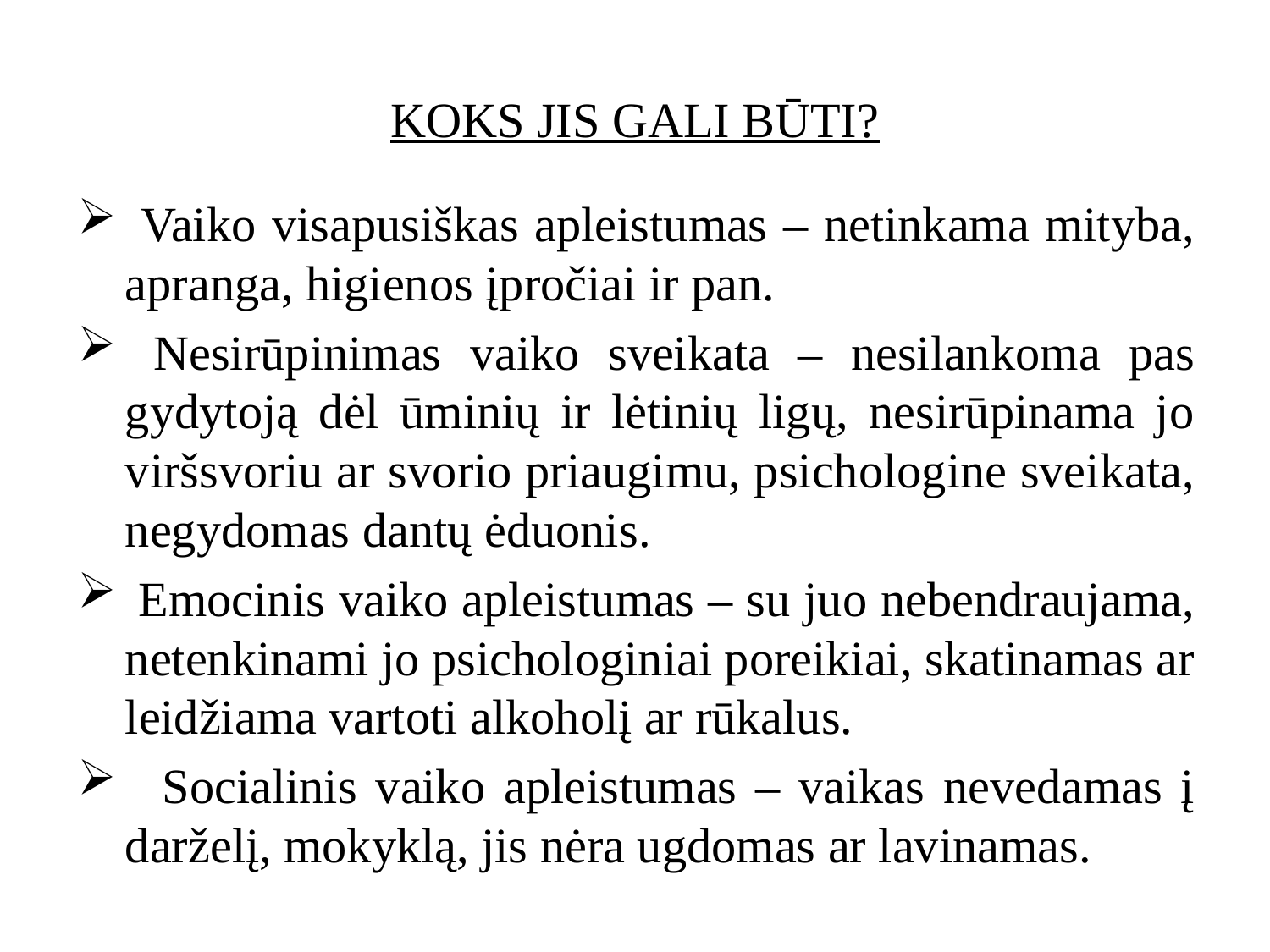

# KOKS JIS GALI BŪTI?
 Vaiko visapusiškas apleistumas – netinkama mityba, apranga, higienos įpročiai ir pan.
 Nesirūpinimas vaiko sveikata – nesilankoma pas gydytoją dėl ūminių ir lėtinių ligų, nesirūpinama jo viršsvoriu ar svorio priaugimu, psichologine sveikata, negydomas dantų ėduonis.
 Emocinis vaiko apleistumas – su juo nebendraujama, netenkinami jo psichologiniai poreikiai, skatinamas ar leidžiama vartoti alkoholį ar rūkalus.
  Socialinis vaiko apleistumas – vaikas nevedamas į darželį, mokyklą, jis nėra ugdomas ar lavinamas.